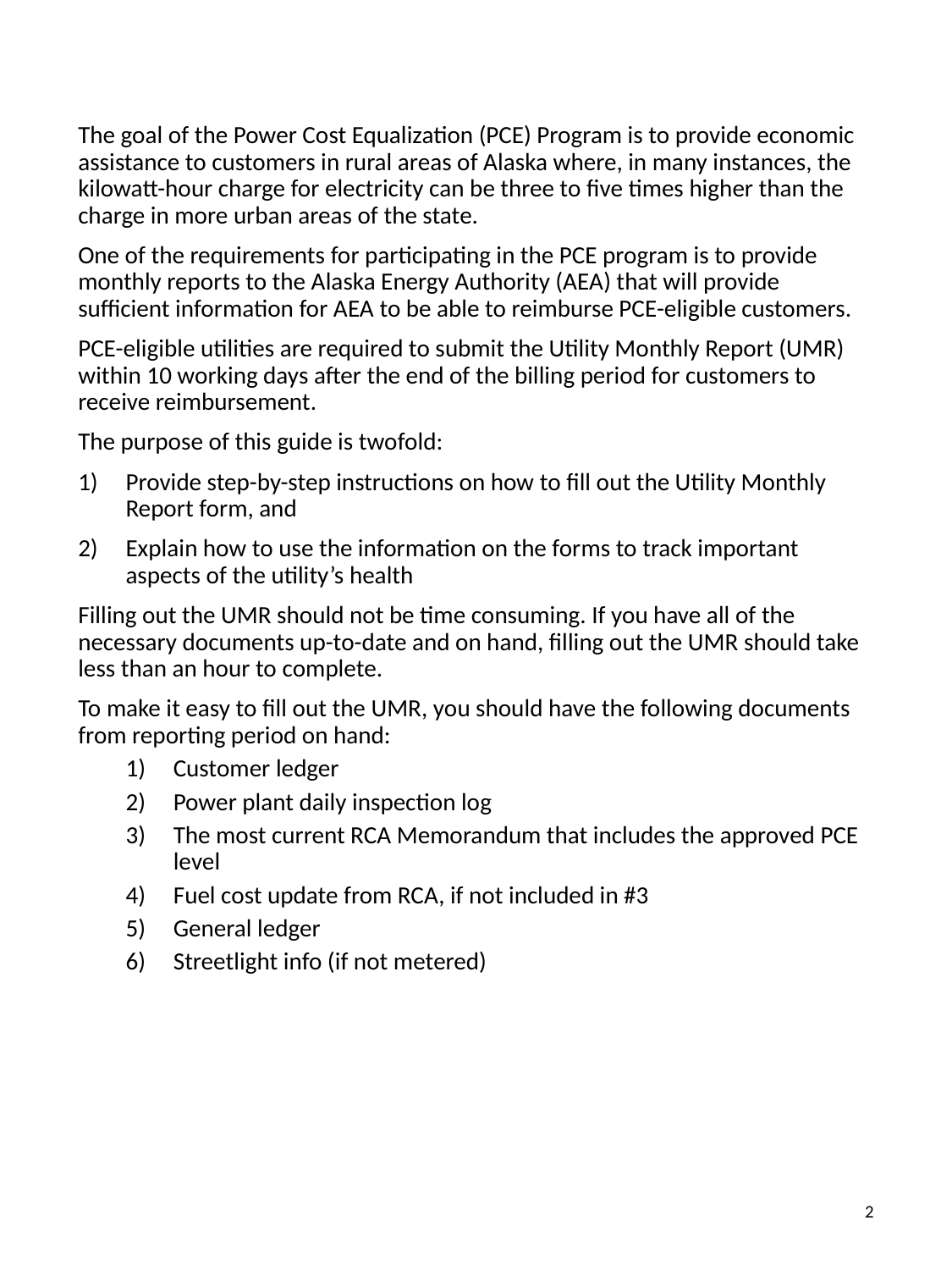

The goal of the Power Cost Equalization (PCE) Program is to provide economic assistance to customers in rural areas of Alaska where, in many instances, the kilowatt-hour charge for electricity can be three to five times higher than the charge in more urban areas of the state.
One of the requirements for participating in the PCE program is to provide monthly reports to the Alaska Energy Authority (AEA) that will provide sufficient information for AEA to be able to reimburse PCE-eligible customers.
PCE-eligible utilities are required to submit the Utility Monthly Report (UMR) within 10 working days after the end of the billing period for customers to receive reimbursement.
The purpose of this guide is twofold:
Provide step-by-step instructions on how to fill out the Utility Monthly Report form, and
Explain how to use the information on the forms to track important aspects of the utility’s health
Filling out the UMR should not be time consuming. If you have all of the necessary documents up-to-date and on hand, filling out the UMR should take less than an hour to complete.
To make it easy to fill out the UMR, you should have the following documents from reporting period on hand:
Customer ledger
Power plant daily inspection log
The most current RCA Memorandum that includes the approved PCE level
Fuel cost update from RCA, if not included in #3
General ledger
Streetlight info (if not metered)

2